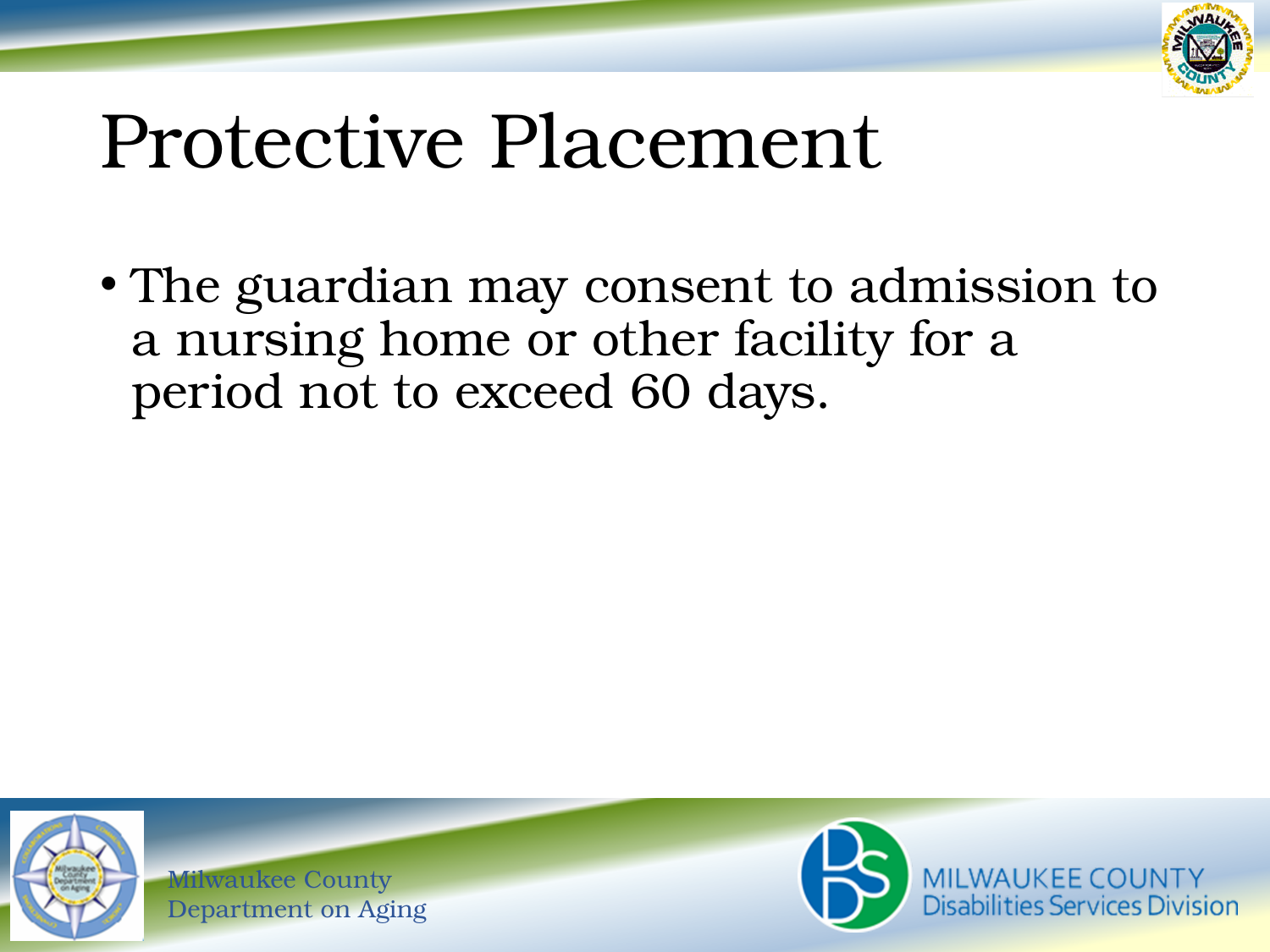

# Protective Placement
The guardian may consent to admission to a nursing home or other facility for a period not to exceed 60 days.